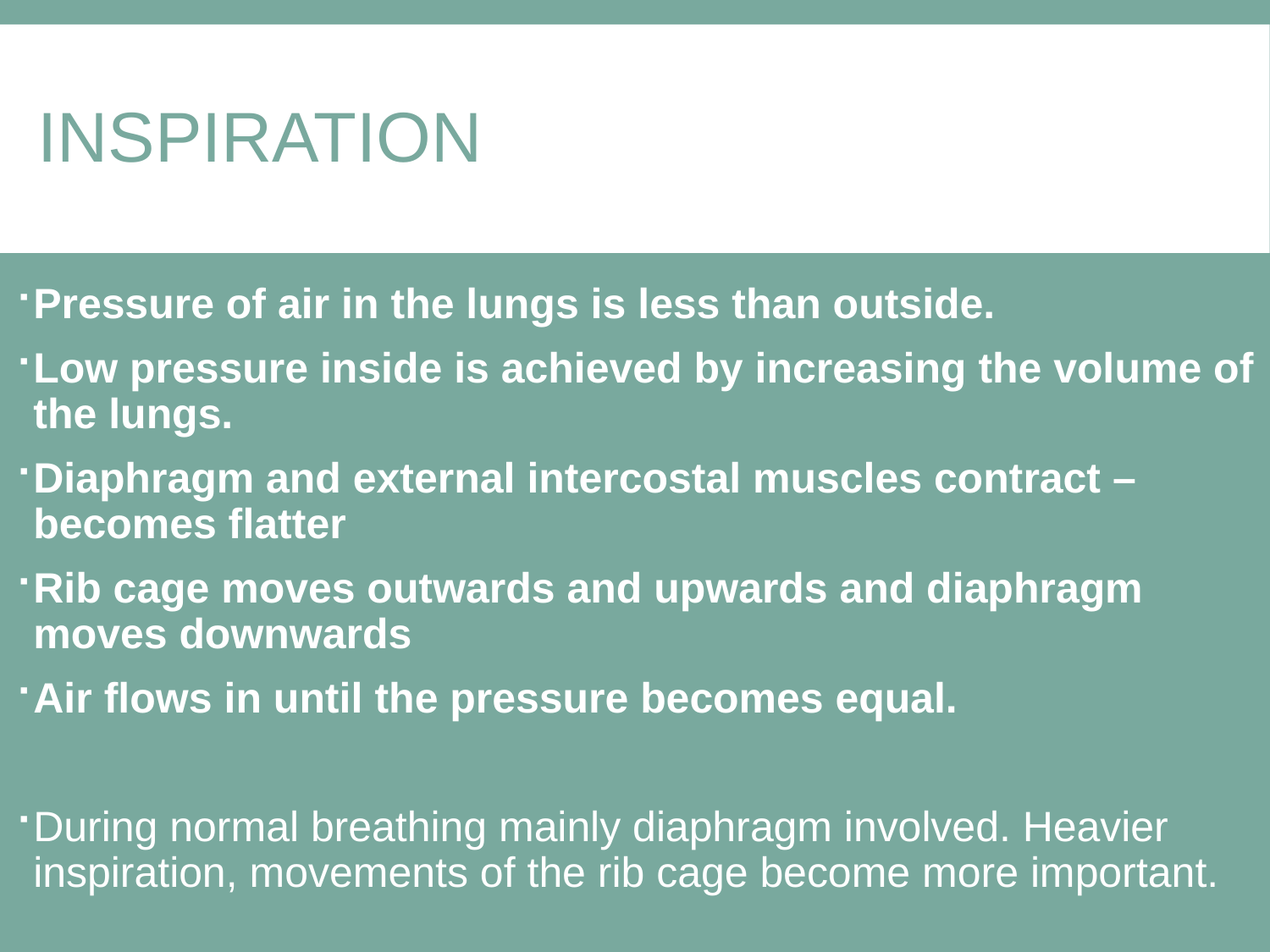

# Inspiration
Pressure of air in the lungs is less than outside.
Low pressure inside is achieved by increasing the volume of the lungs.
Diaphragm and external intercostal muscles contract – becomes flatter
Rib cage moves outwards and upwards and diaphragm moves downwards
Air flows in until the pressure becomes equal.

During normal breathing mainly diaphragm involved. Heavier inspiration, movements of the rib cage become more important.